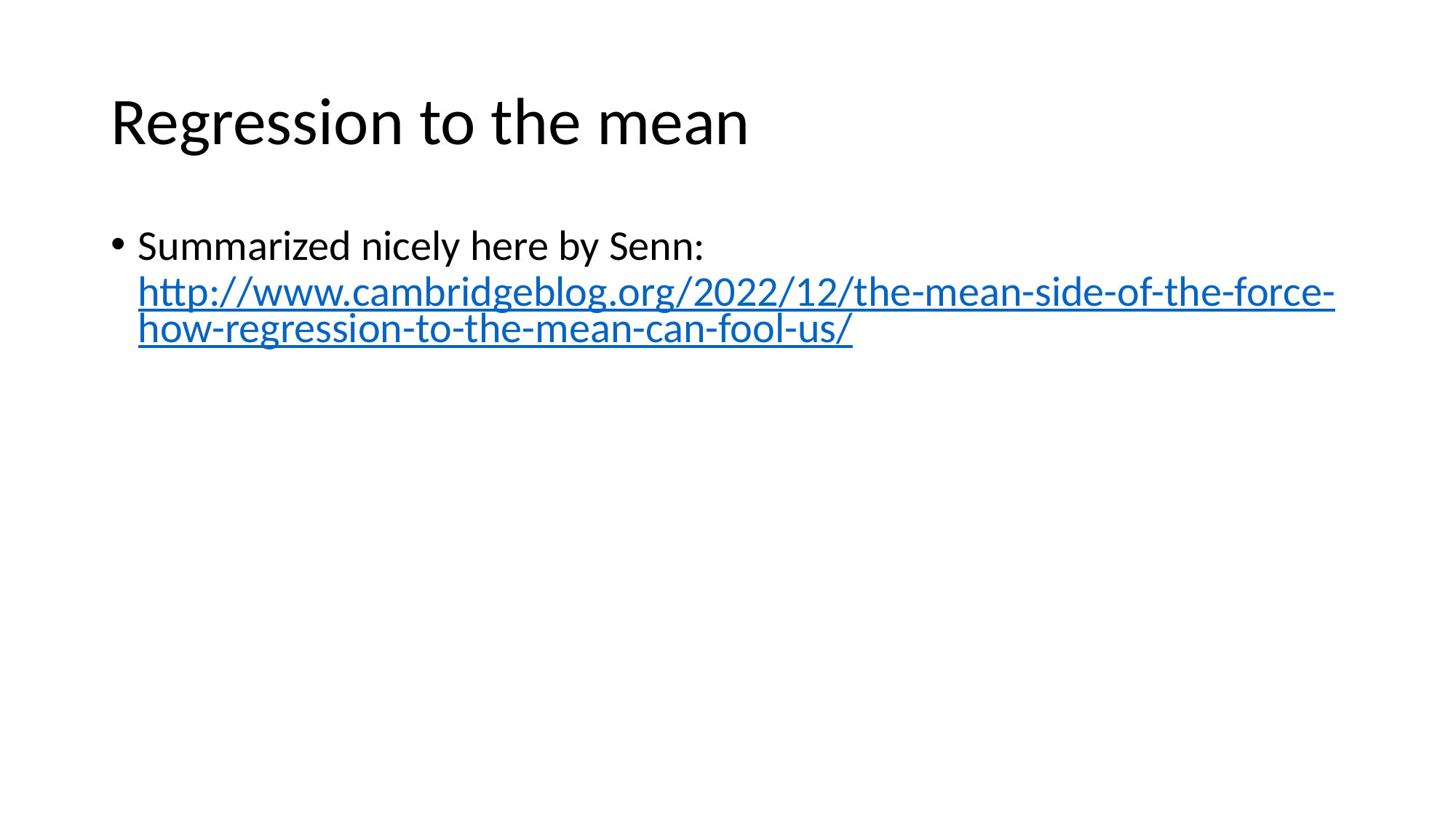

# Regression to the mean
Summarized nicely here by Senn: http://www.cambridgeblog.org/2022/12/the-mean-side-of-the-force-how-regression-to-the-mean-can-fool-us/